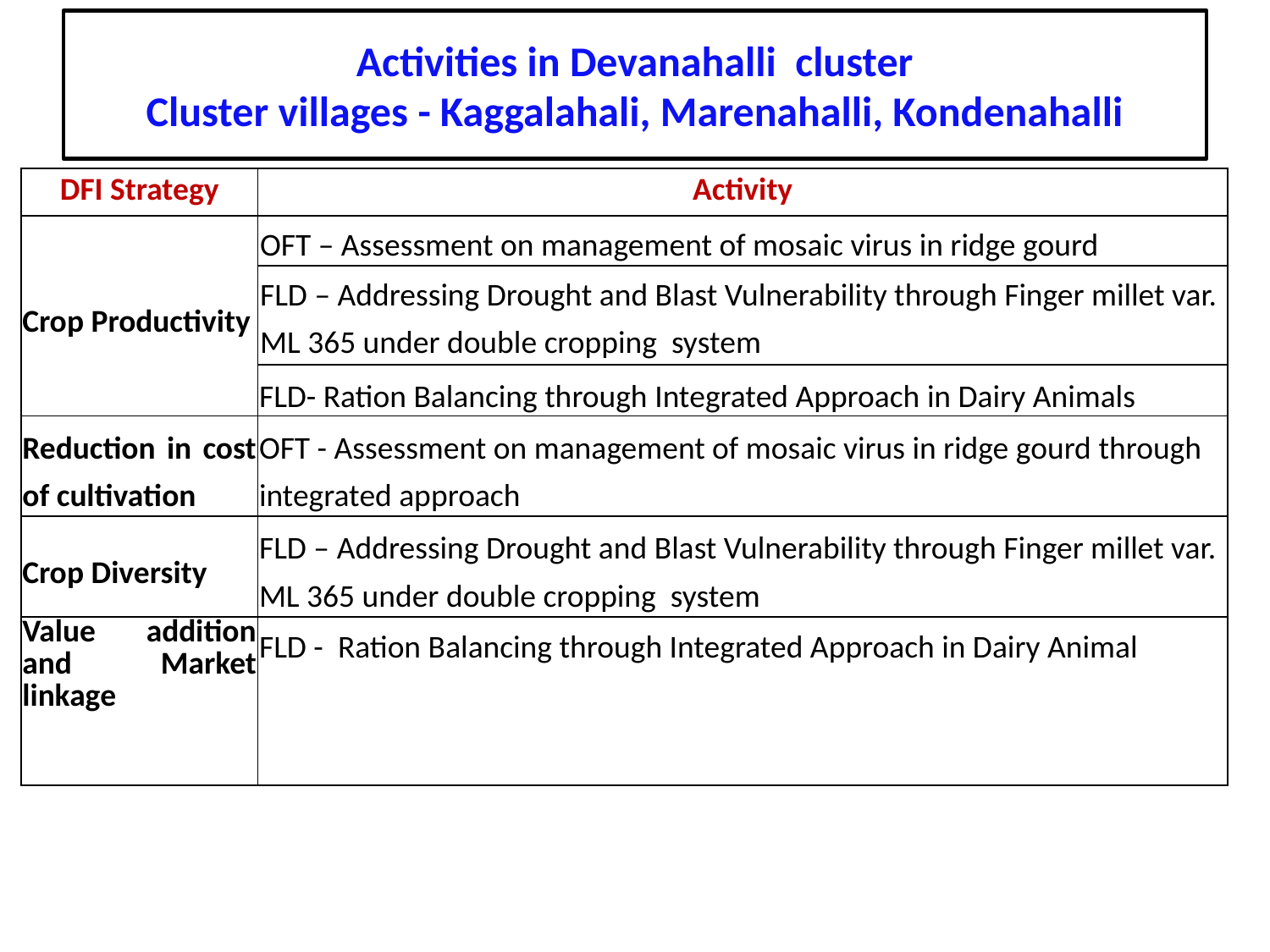

# Activities in Devanahalli  cluster Cluster villages - Kaggalahali, Marenahalli, Kondenahalli
| DFI Strategy | Activity |
| --- | --- |
| Crop Productivity | OFT – Assessment on management of mosaic virus in ridge gourd |
|  | FLD – Addressing Drought and Blast Vulnerability through Finger millet var. ML 365 under double cropping system |
|  | FLD- Ration Balancing through Integrated Approach in Dairy Animals |
| Reduction in cost of cultivation | OFT - Assessment on management of mosaic virus in ridge gourd through integrated approach |
| Crop Diversity | FLD – Addressing Drought and Blast Vulnerability through Finger millet var. ML 365 under double cropping system |
| Value addition and Market linkage | FLD - Ration Balancing through Integrated Approach in Dairy Animal |